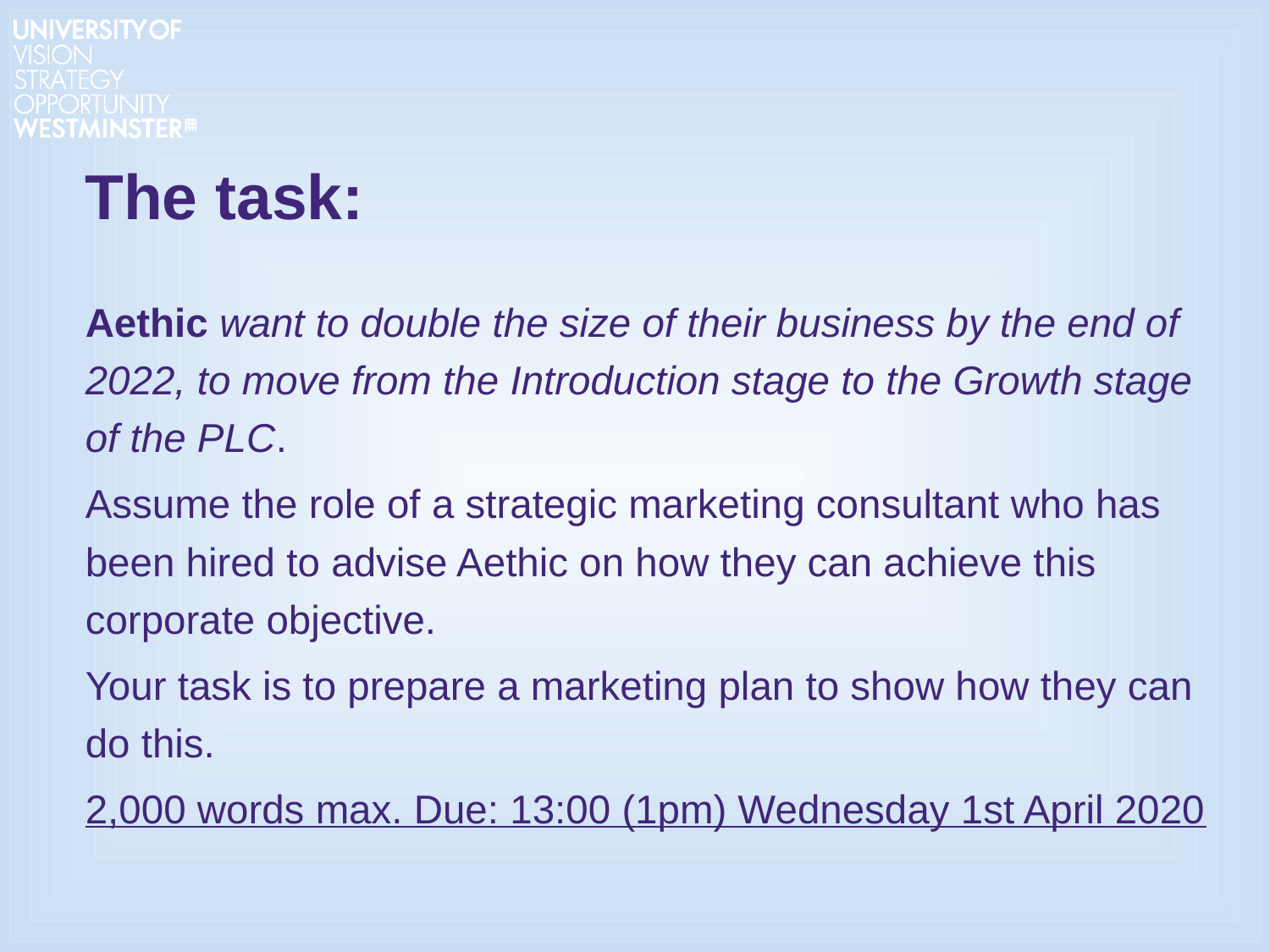

# The task:
Aethic want to double the size of their business by the end of 2022, to move from the Introduction stage to the Growth stage of the PLC.
Assume the role of a strategic marketing consultant who has been hired to advise Aethic on how they can achieve this corporate objective.
Your task is to prepare a marketing plan to show how they can do this.
2,000 words max. Due: 13:00 (1pm) Wednesday 1st April 2020